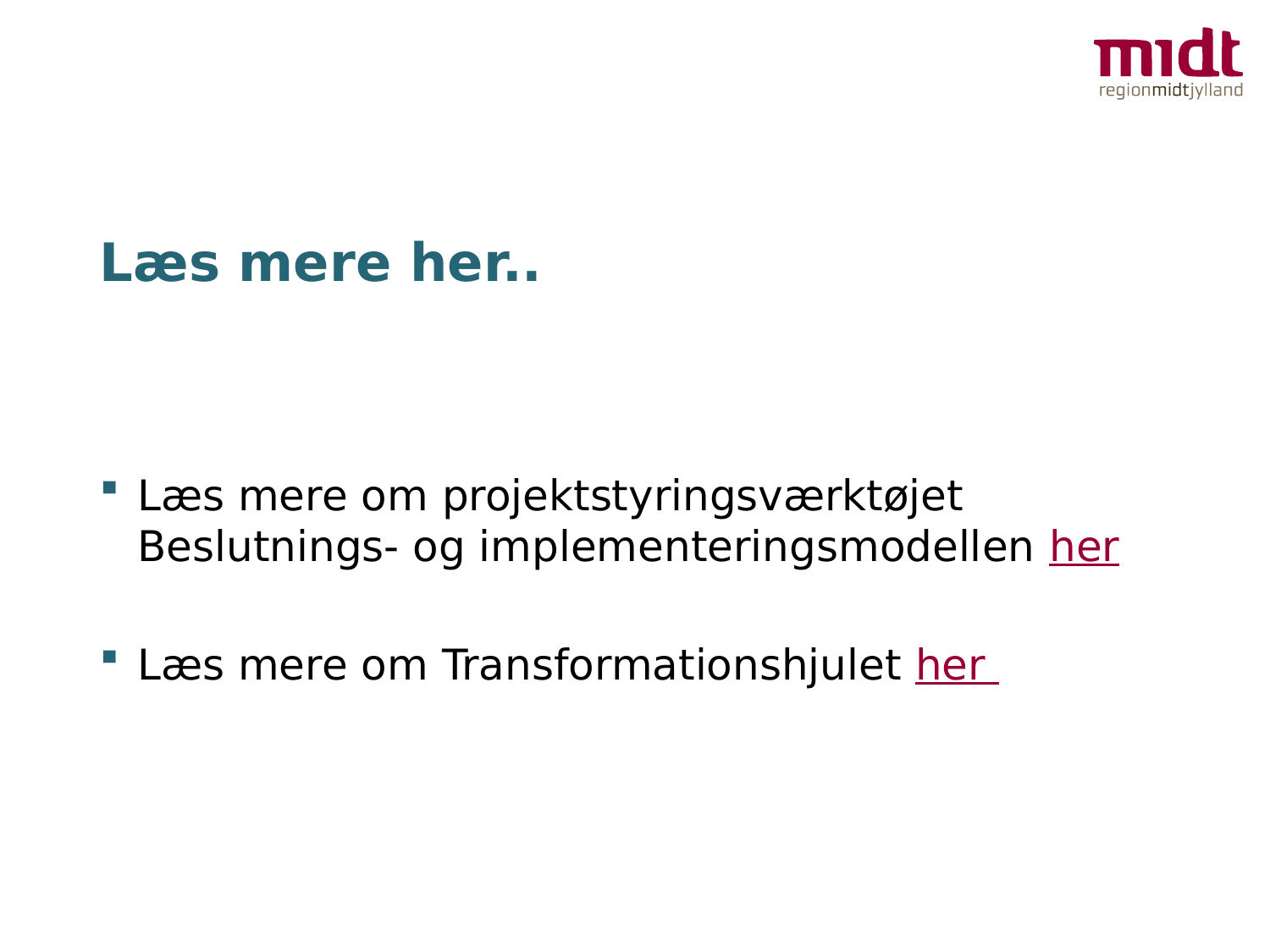

# Læs mere her..
Læs mere om projektstyringsværktøjet Beslutnings- og implementeringsmodellen her

Læs mere om Transformationshjulet her